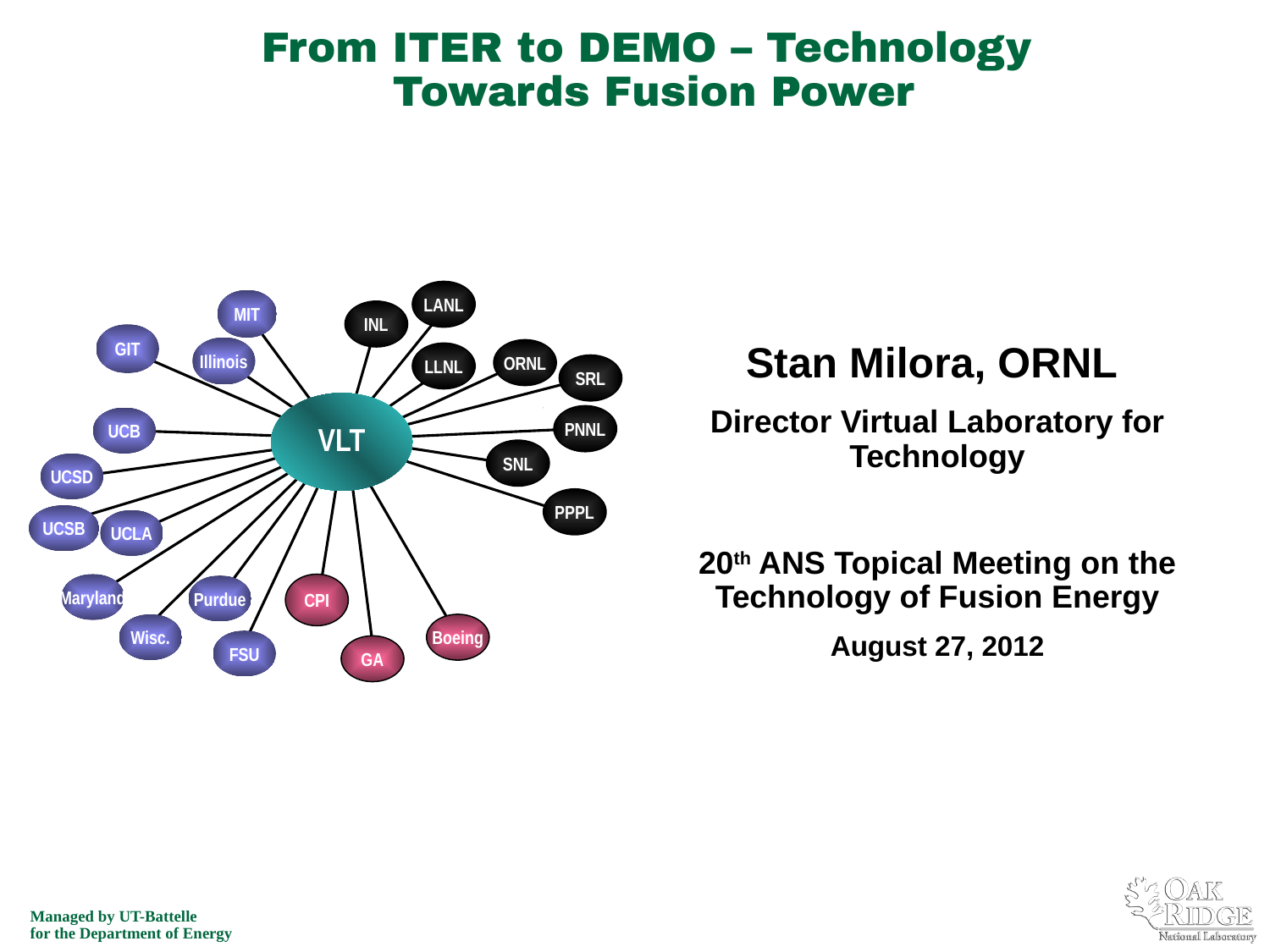

# From ITER to DEMO – Technology Towards Fusion Power

LANL
MIT
INL

GIT
Illinois
ORNL

LLNL
SRL

PNNL
UCB

VLT

SNL

UCSD
PPPL
UCLA
Maryland
CPI
Purdue
Wisc.
Boeing
FSU
GA
UCSB
Stan Milora, ORNL
Director Virtual Laboratory for Technology

20th ANS Topical Meeting on the Technology of Fusion Energy
August 27, 2012